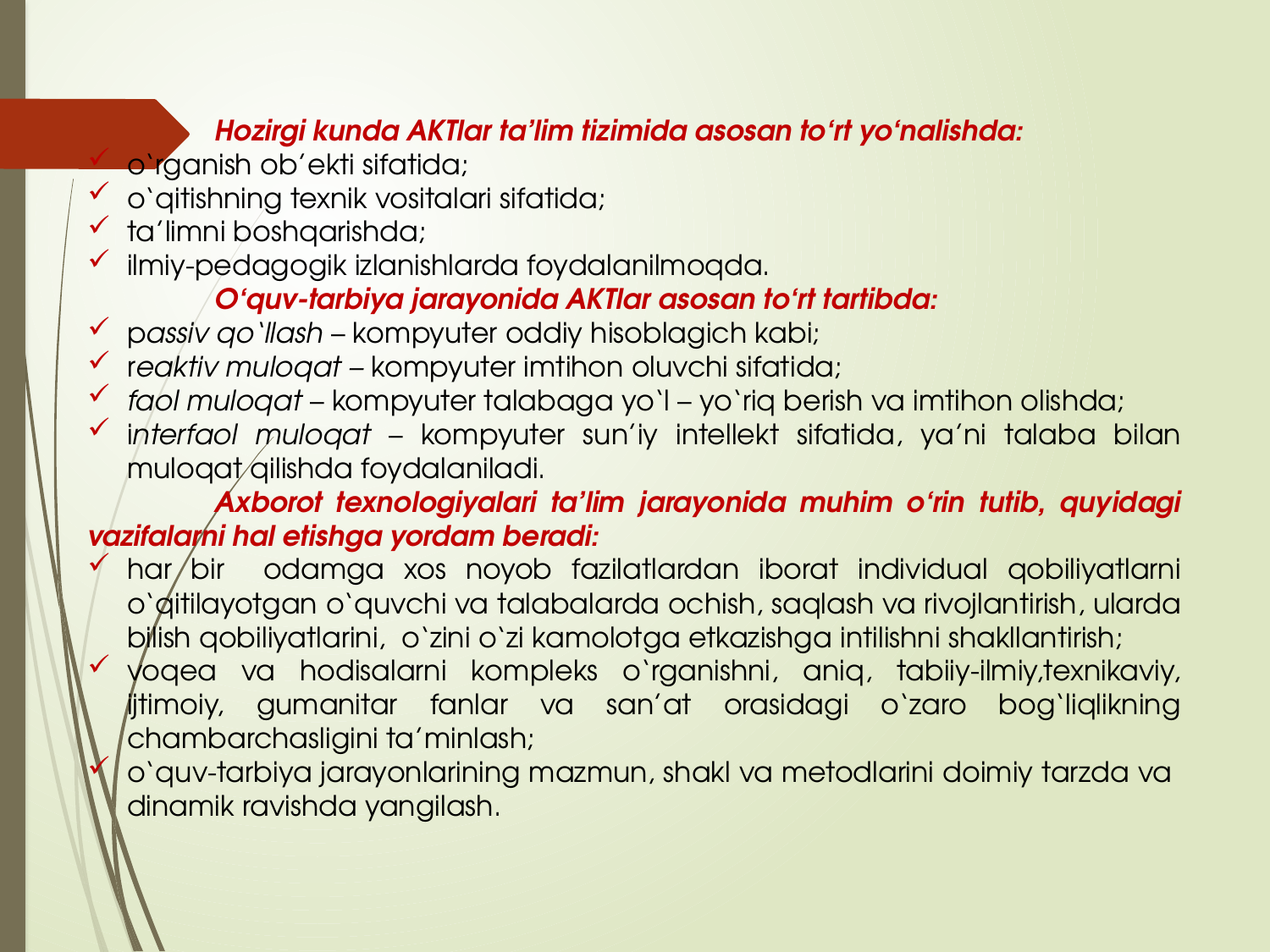

Hozirgi kunda AKTlar ta’lim tizimida asosan to‘rt yo‘nalishda:
o‘rganish ob’ekti sifatida;
o‘qitishning texnik vositalari sifatida;
ta’limni boshqarishda;
ilmiy-pedagogik izlanishlarda foydalanilmoqda.
	O‘quv-tarbiya jarayonida AKTlar asosan to‘rt tartibda:
passiv qo‘llash – kompyuter oddiy hisoblagich kabi;
reaktiv muloqat – kompyuter imtihon oluvchi sifatida;
faol muloqat – kompyuter talabaga yo‘l – yo‘riq berish va imtihon olishda;
interfaol muloqat – kompyuter sun’iy intellekt sifatida, ya’ni talaba bilan muloqat qilishda foydalaniladi.
	Axborot texnologiyalari ta’lim jarayonida muhim o‘rin tutib, quyidagi vazifalarni hal etishga yordam beradi:
har bir  odamga xos noyob fazilatlardan iborat individual qobiliyatlarni o‘qitilayotgan o‘quvchi va talabalarda ochish, saqlash va rivojlantirish, ularda bilish qobiliyatlarini,  o‘zini o‘zi kamolotga etkazishga intilishni shakllantirish;
voqea va hodisalarni kompleks o‘rganishni, aniq, tabiiy-ilmiy,texnikaviy, ijtimoiy, gumanitar fanlar va san’at orasidagi o‘zaro bog‘liqlikning chambarchasligini ta’minlash;
o‘quv-tarbiya jarayonlarining mazmun, shakl va metodlarini doimiy tarzda va  dinamik ravishda yangilash.